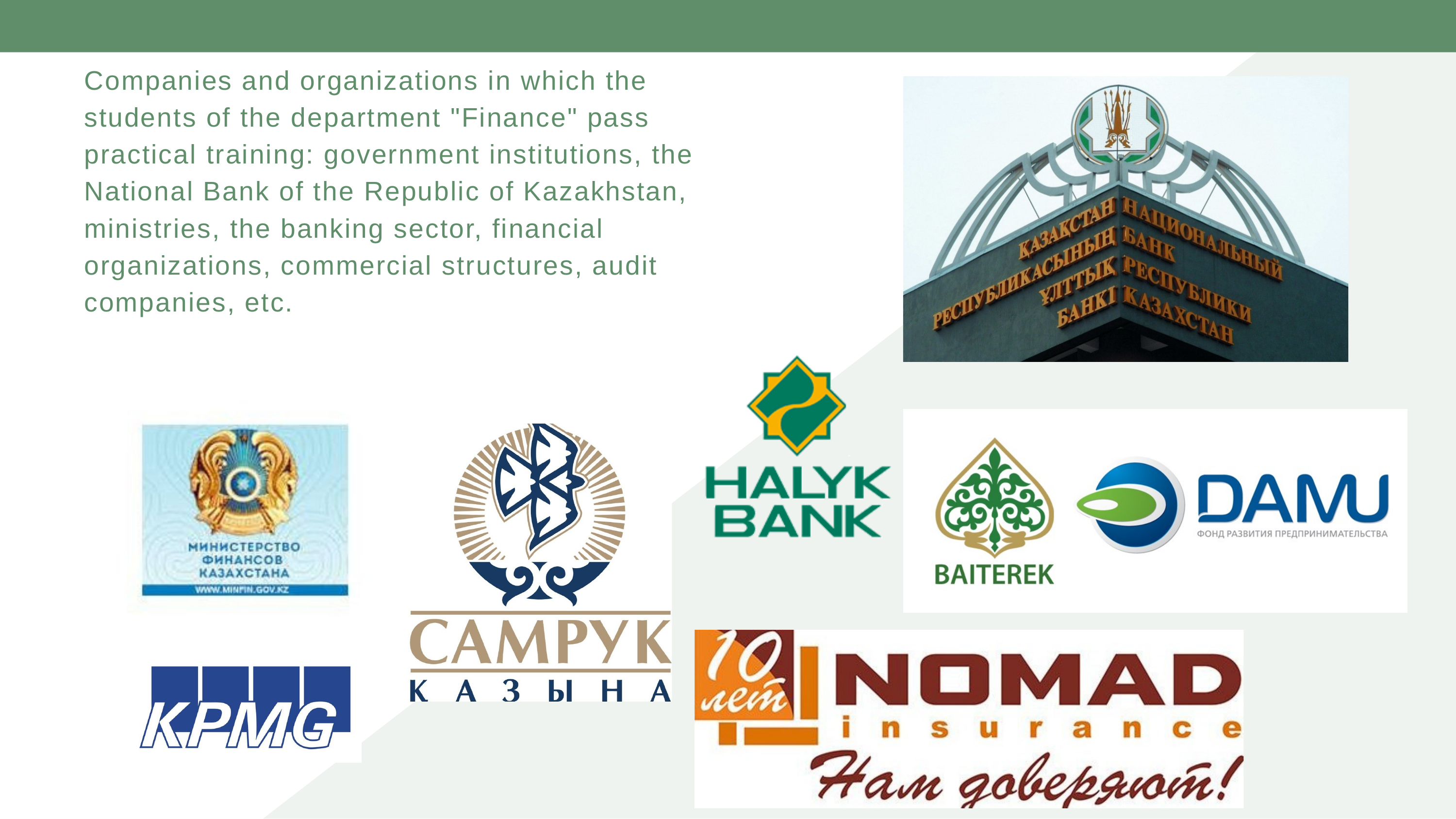

Companies and organizations in which the students of the department "Finance" pass practical training: government institutions, the National Bank of the Republic of Kazakhstan, ministries, the banking sector, financial organizations, commercial structures, audit companies, etc.